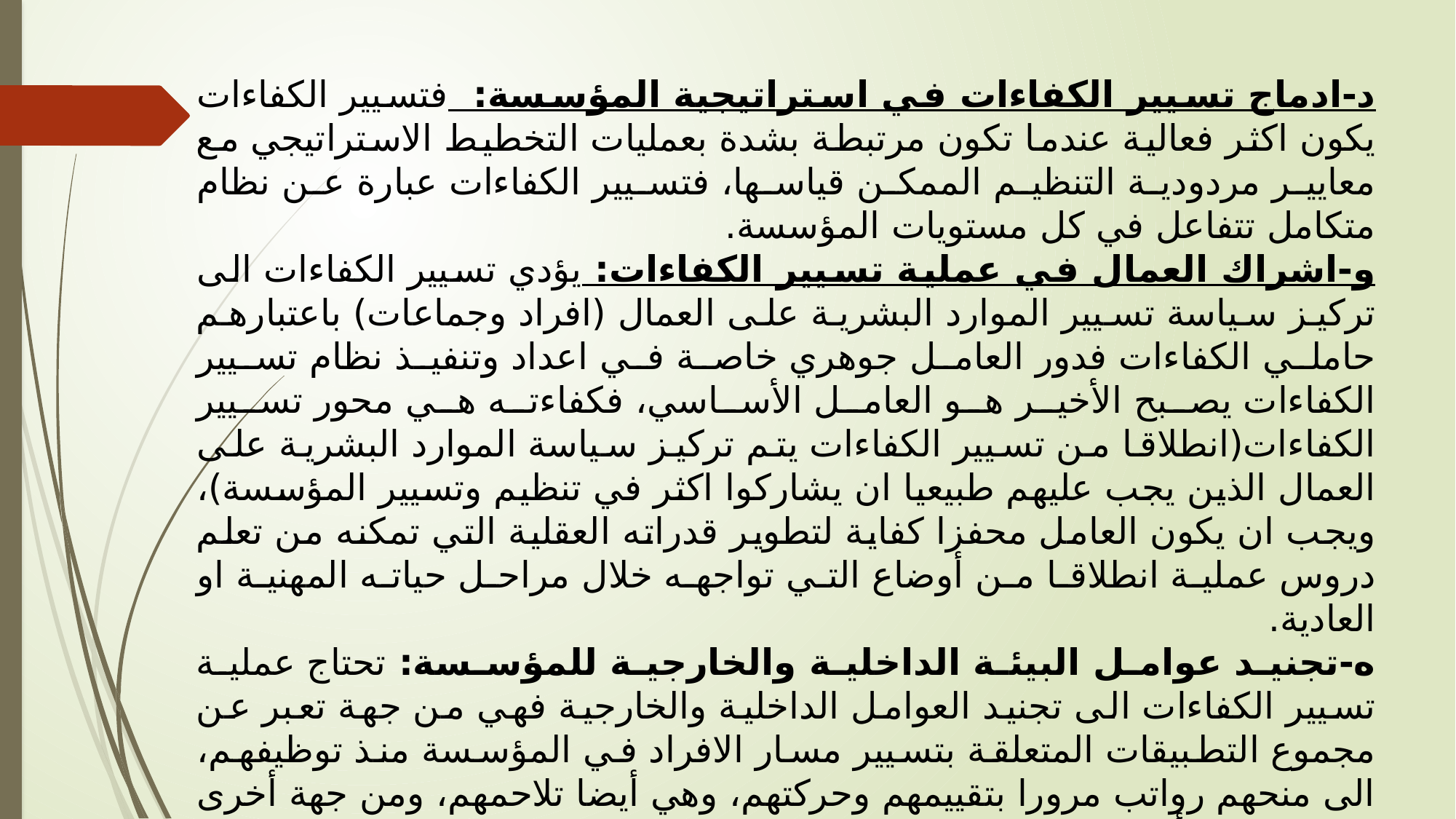

د-ادماج تسيير الكفاءات في استراتيجية المؤسسة:  فتسيير الكفاءات يكون اكثر فعالية عندما تكون مرتبطة بشدة بعمليات التخطيط الاستراتيجي مع معايير مردودية التنظيم الممكن قياسها، فتسيير الكفاءات عبارة عن نظام متكامل تتفاعل في كل مستويات المؤسسة.
و-اشراك العمال في عملية تسيير الكفاءات: يؤدي تسيير الكفاءات الى تركيز سياسة تسيير الموارد البشرية على العمال (افراد وجماعات) باعتبارهم حاملي الكفاءات فدور العامل جوهري خاصة في اعداد وتنفيذ نظام تسيير الكفاءات يصبح الأخير هو العامل الأساسي، فكفاءته هي محور تسيير الكفاءات(انطلاقا من تسيير الكفاءات يتم تركيز سياسة الموارد البشرية على العمال الذين يجب عليهم طبيعيا ان يشاركوا اكثر في تنظيم وتسيير المؤسسة)، ويجب ان يكون العامل محفزا كفاية لتطوير قدراته العقلية التي تمكنه من تعلم دروس عملية انطلاقا من أوضاع التي تواجهه خلال مراحل حياته المهنية او العادية.
ه-تجنيد عوامل البيئة الداخلية والخارجية للمؤسسة: تحتاج عملية تسيير الكفاءات الى تجنيد العوامل الداخلية والخارجية فهي من جهة تعبر عن مجموع التطبيقات المتعلقة بتسيير مسار الافراد في المؤسسة منذ توظيفهم، الى منحهم رواتب مرورا بتقييمهم وحركتهم، وهي أيضا تلاحمهم، ومن جهة أخرى انها نادرا ما تأتي لوحدها فهي غالبا ما ترافقها تغيرات تكنولوجية وتنظيمية تسمح لمسير المؤسسة من الاستجابة الى تحولات محيطيهم.